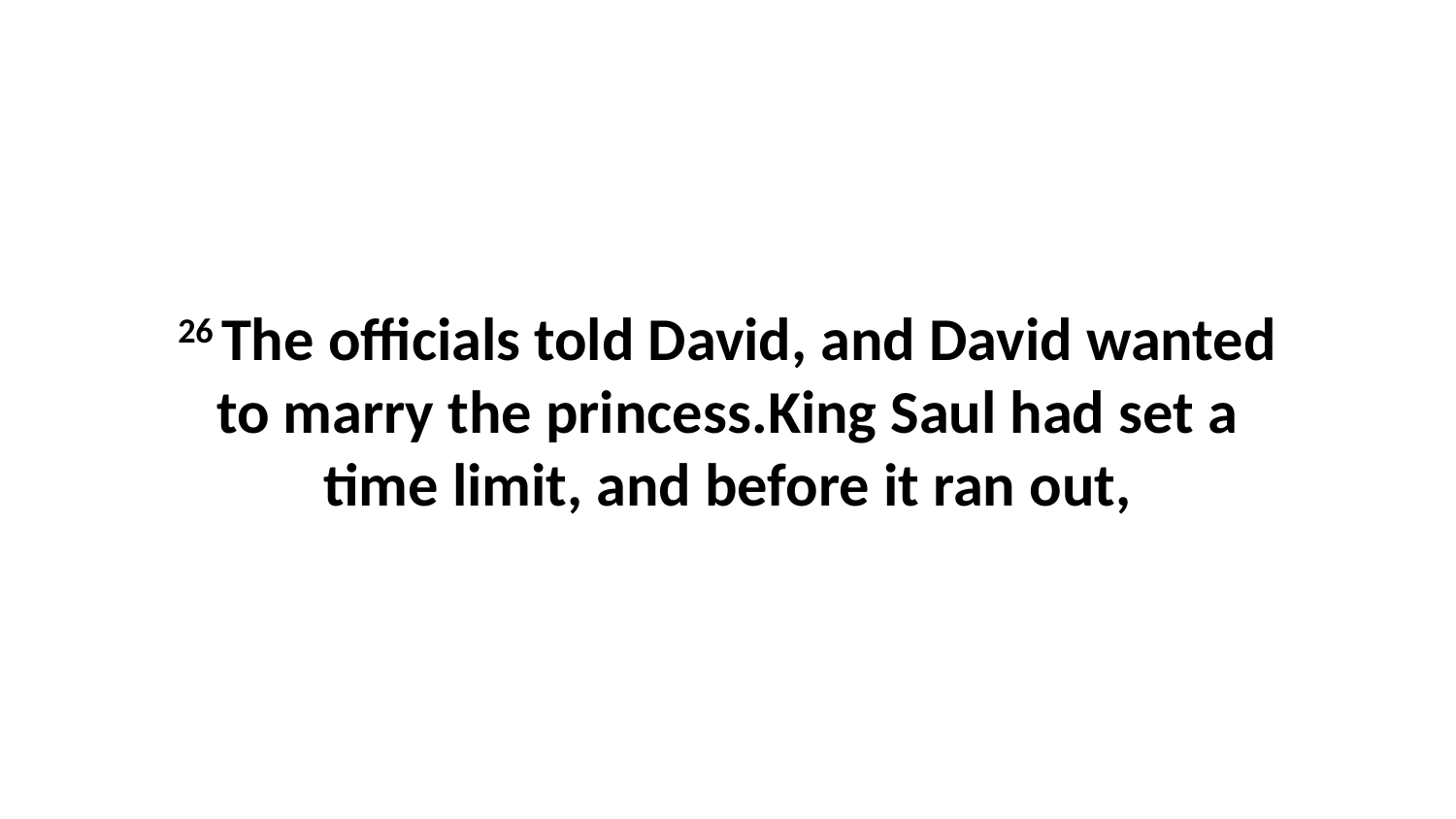

26 The officials told David, and David wanted to marry the princess.King Saul had set a time limit, and before it ran out,